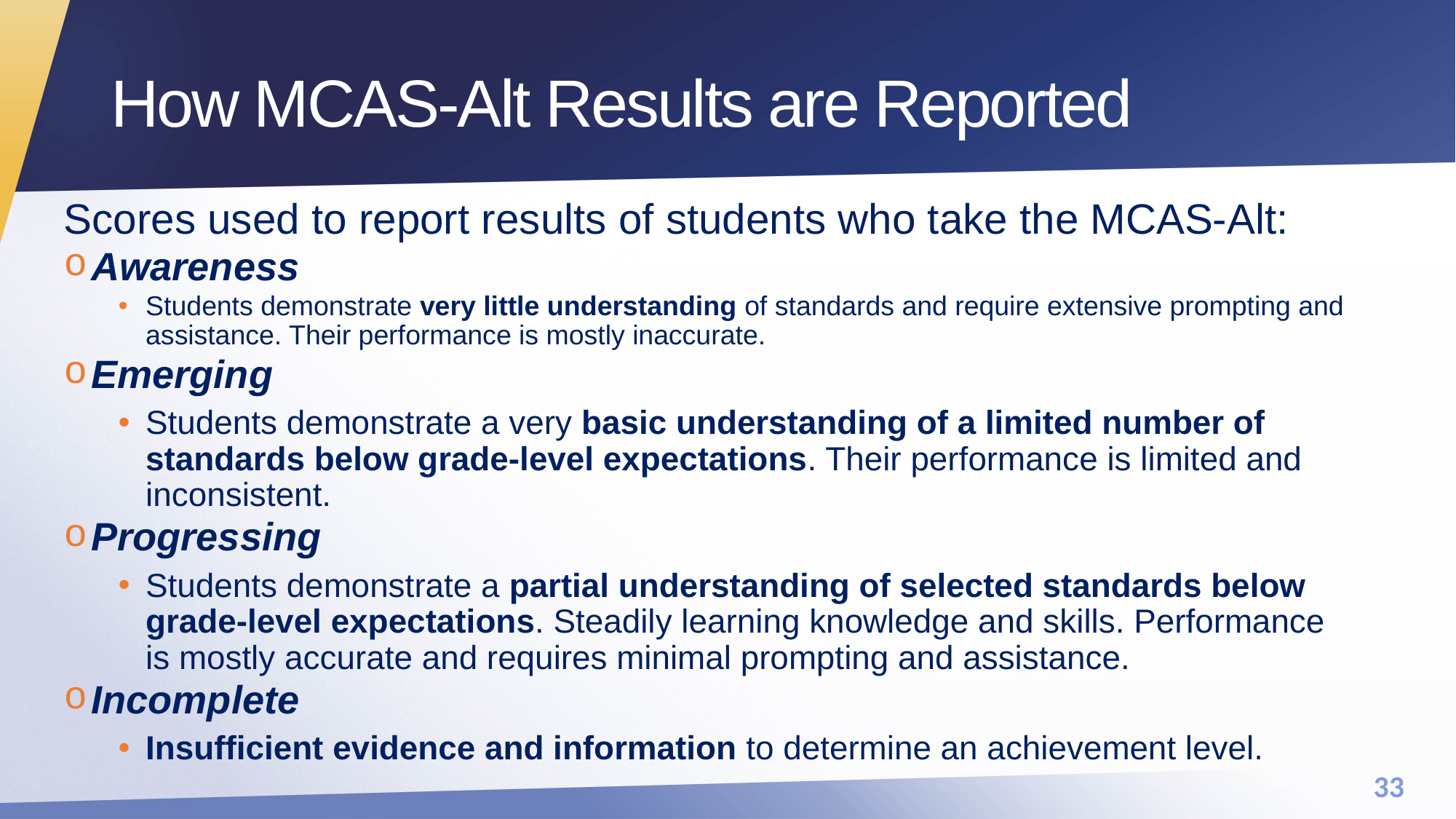

# How MCAS-Alt Results are Reported
Scores used to report results of students who take the MCAS-Alt:
Awareness
Students demonstrate very little understanding of standards and require extensive prompting and assistance. Their performance is mostly inaccurate.
Emerging
Students demonstrate a very basic understanding of a limited number of standards below grade-level expectations. Their performance is limited and inconsistent.
Progressing
Students demonstrate a partial understanding of selected standards below grade-level expectations. Steadily learning knowledge and skills. Performance is mostly accurate and requires minimal prompting and assistance.
Incomplete
Insufficient evidence and information to determine an achievement level.